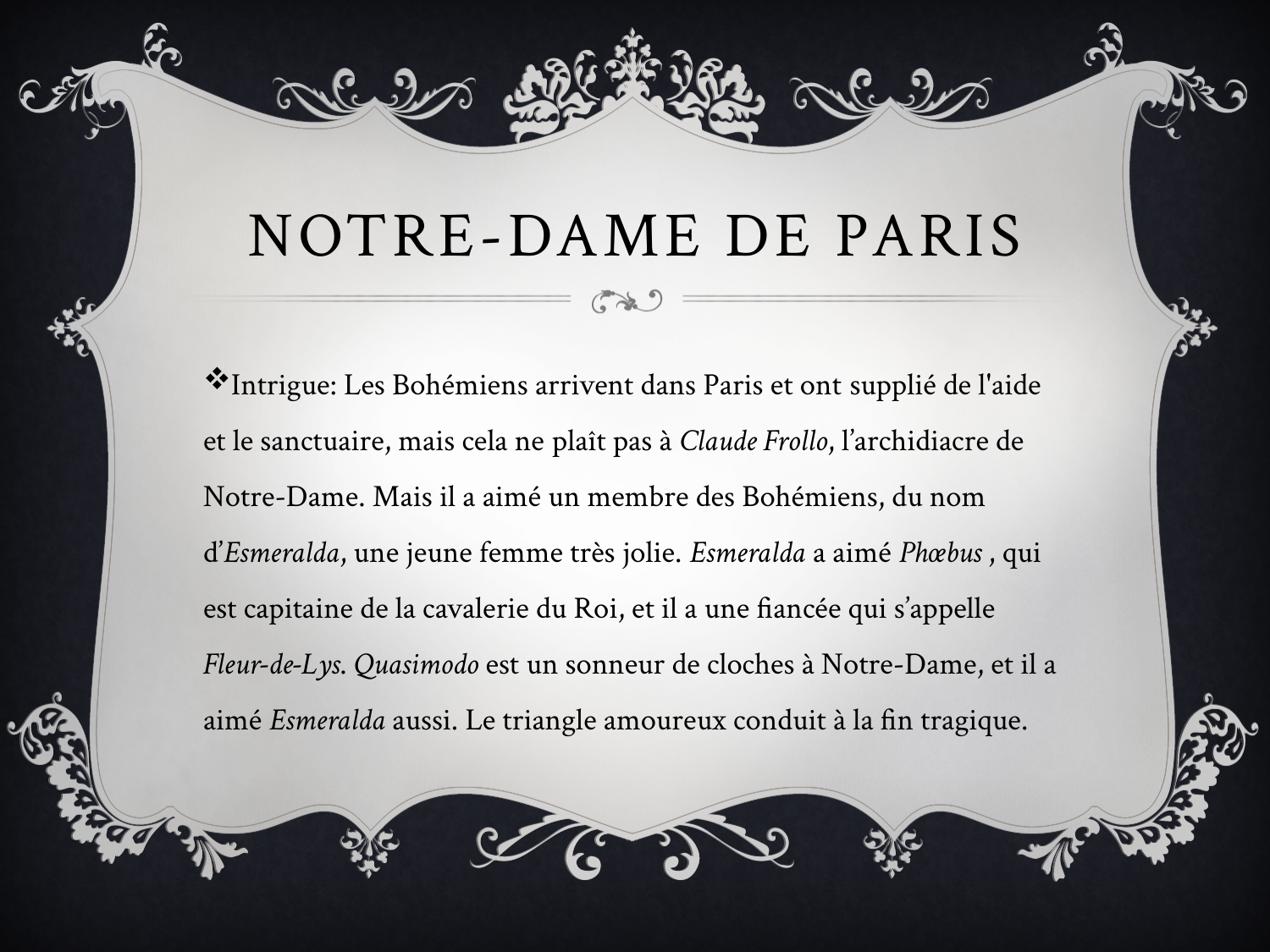

# Notre-Dame De Paris
Intrigue: Les Bohémiens arrivent dans Paris et ont supplié de l'aide et le sanctuaire, mais cela ne plaît pas à Claude Frollo, l’archidiacre de Notre-Dame. Mais il a aimé un membre des Bohémiens, du nom d’Esmeralda, une jeune femme très jolie. Esmeralda a aimé Phœbus , qui est capitaine de la cavalerie du Roi, et il a une fiancée qui s’appelle Fleur-de-Lys. Quasimodo est un sonneur de cloches à Notre-Dame, et il a aimé Esmeralda aussi. Le triangle amoureux conduit à la fin tragique.